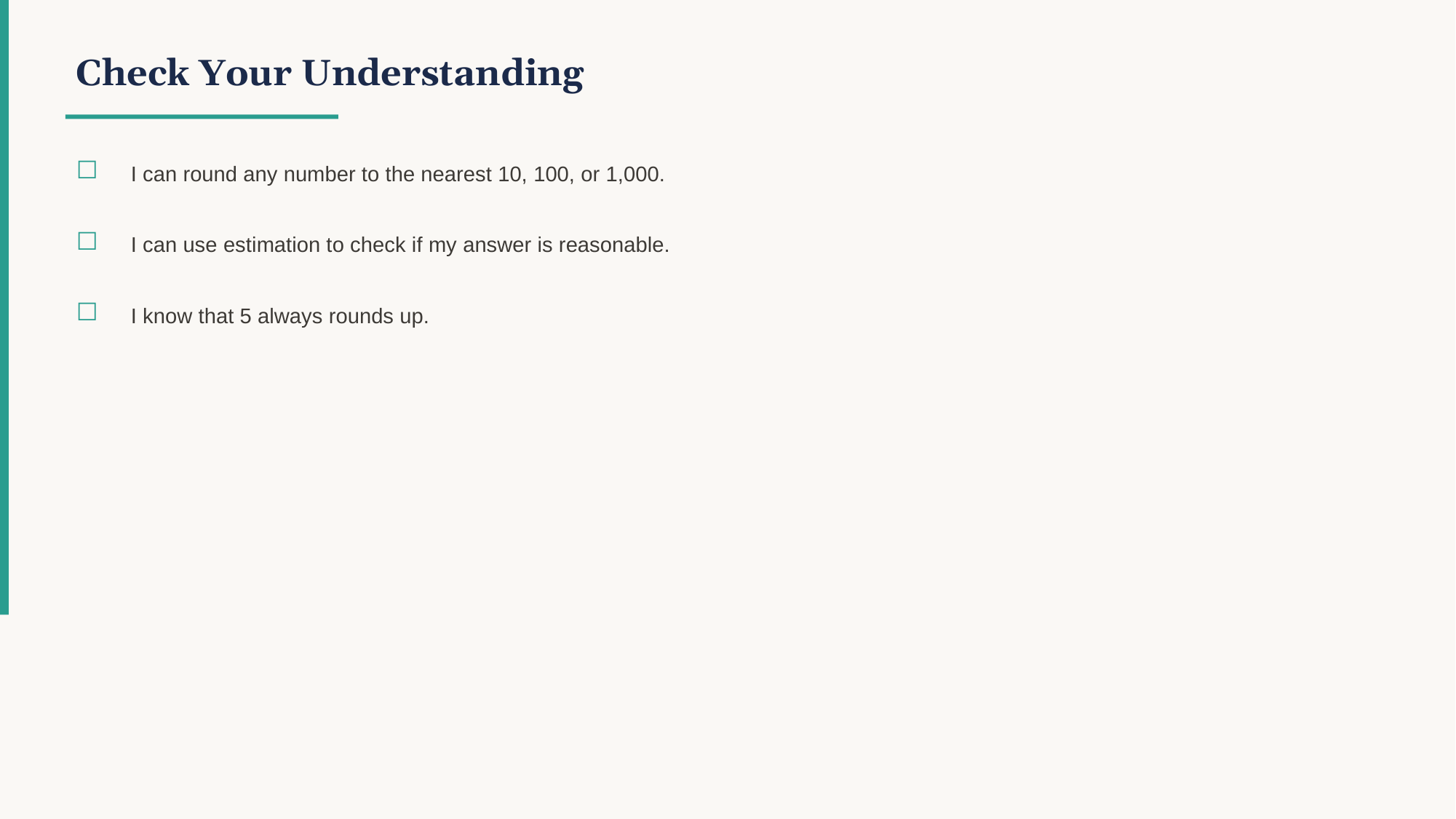

Check Your Understanding

☐
I can round any number to the nearest 10, 100, or 1,000.
☐
I can use estimation to check if my answer is reasonable.
☐
I know that 5 always rounds up.